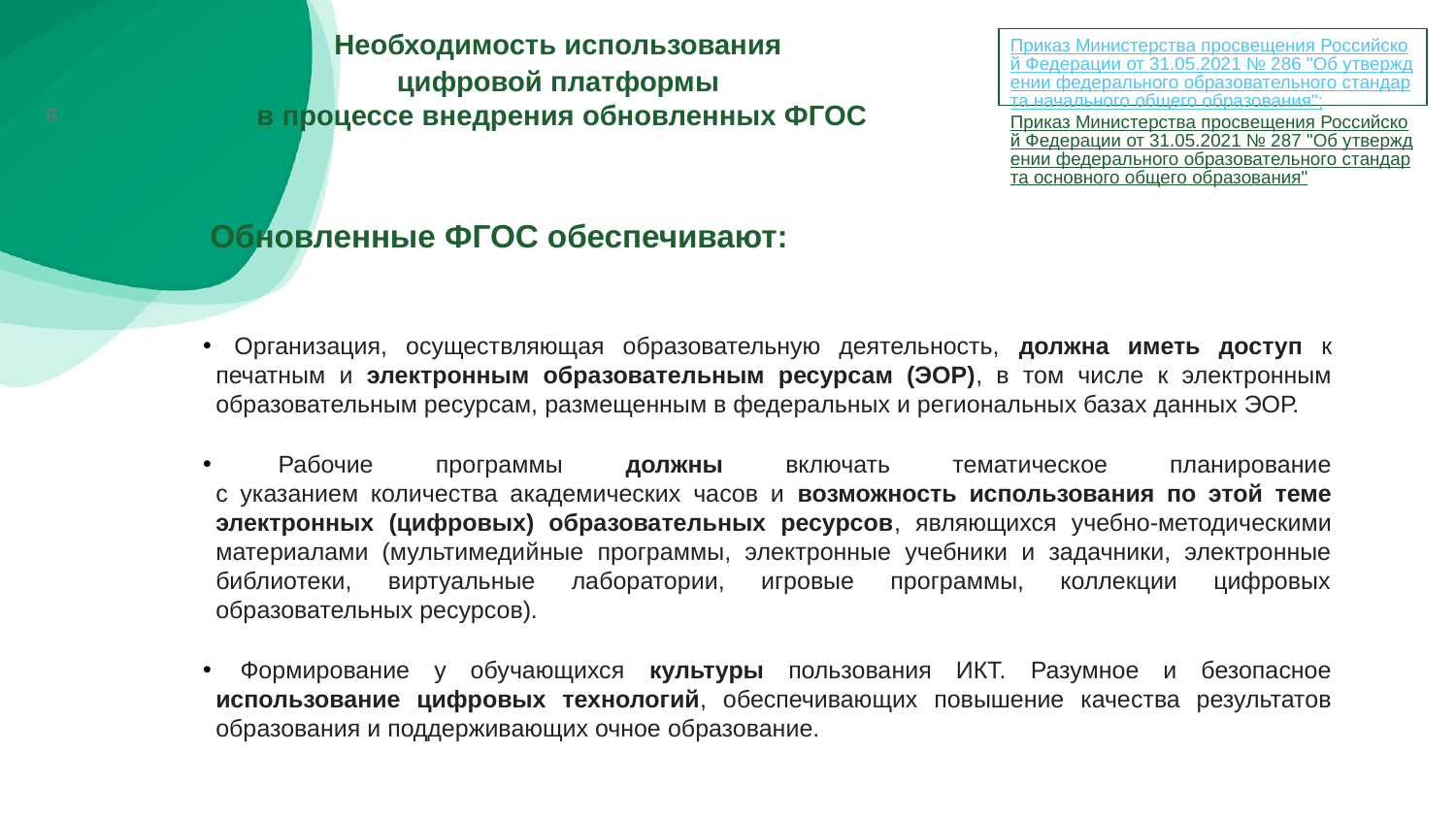

Необходимость использования
цифровой платформы
в процессе внедрения обновленных ФГОС

Приказ Министерства просвещения Российской Федерации от 31.05.2021 № 286 "Об утверждении федерального образовательного стандарта начального общего образования";
Приказ Министерства просвещения Российской Федерации от 31.05.2021 № 287 "Об утверждении федерального образовательного стандарта основного общего образования"
8
Обновленные ФГОС обеспечивают:

 Организация, осуществляющая образовательную деятельность, должна иметь доступ к печатным и электронным образовательным ресурсам (ЭОР), в том числе к электронным образовательным ресурсам, размещенным в федеральных и региональных базах данных ЭОР.
 Рабочие программы должны включать тематическое планирование
с указанием количества академических часов и возможность использования по этой теме электронных (цифровых) образовательных ресурсов, являющихся учебно-методическими материалами (мультимедийные программы, электронные учебники и задачники, электронные библиотеки, виртуальные лаборатории, игровые программы, коллекции цифровых образовательных ресурсов).
 Формирование у обучающихся культуры пользования ИКТ. Разумное и безопасное использование цифровых технологий, обеспечивающих повышение качества результатов образования и поддерживающих очное образование.